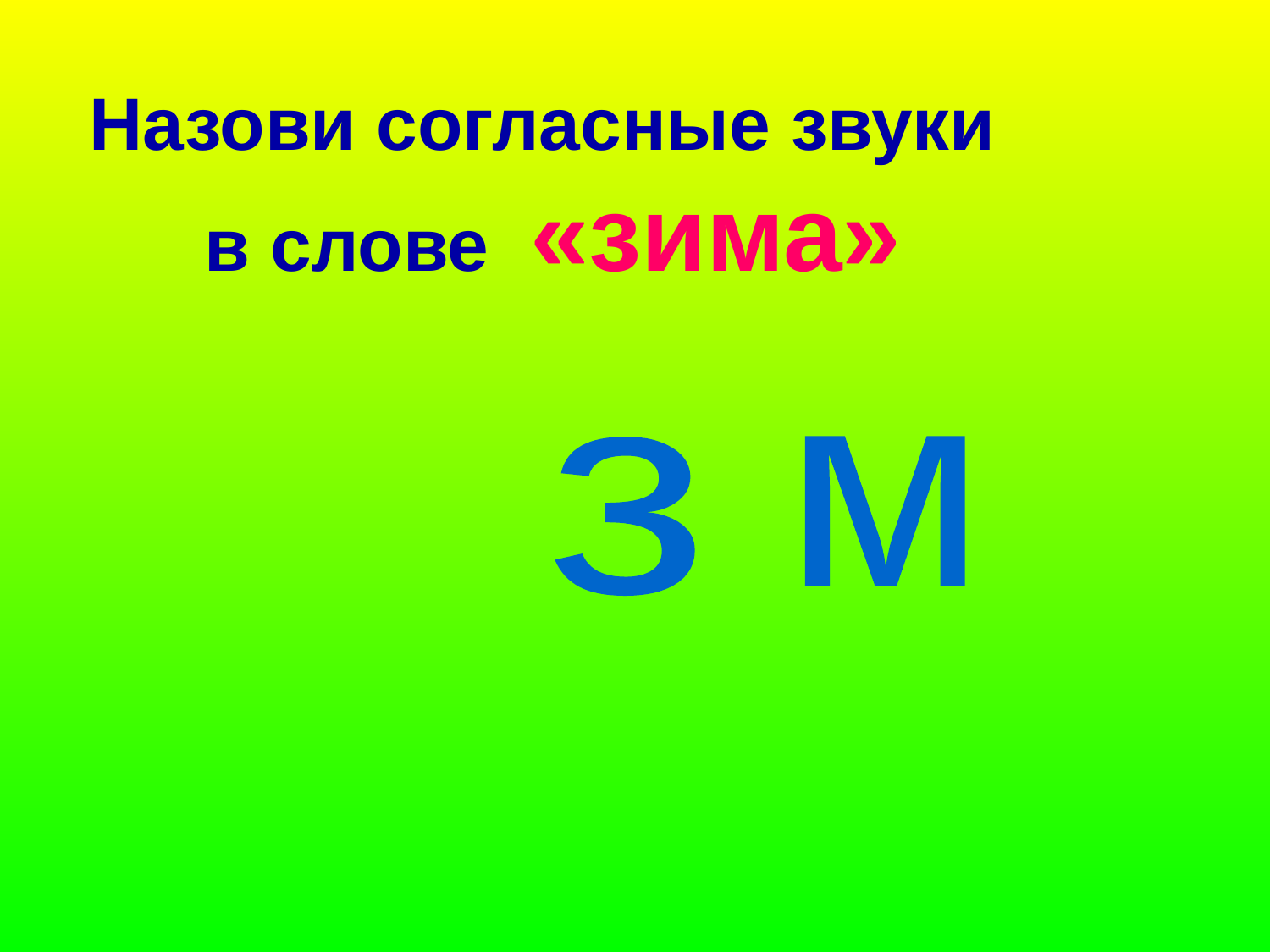

Назови согласные звуки
в слове  «зима»
м
з